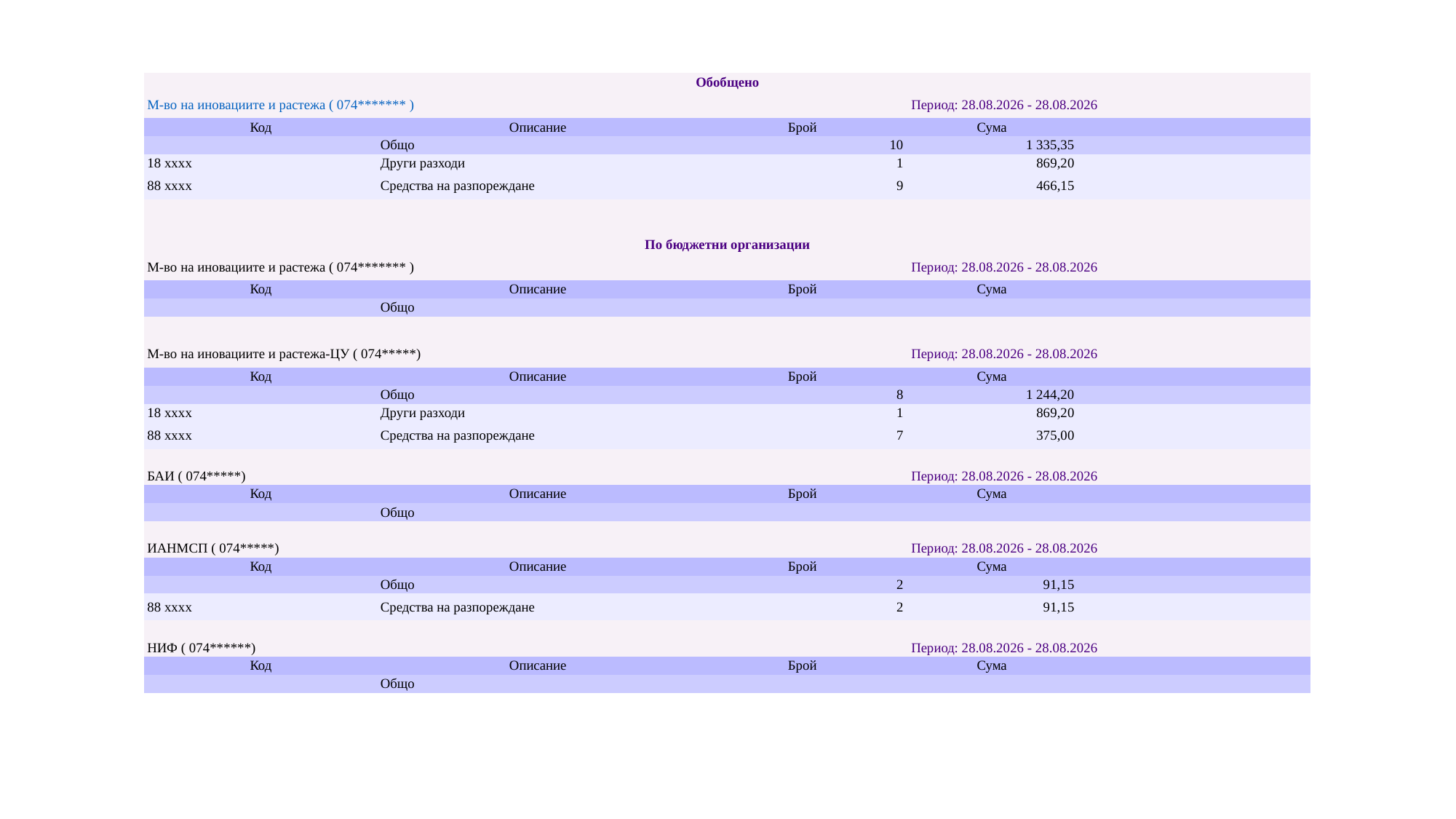

| Обобщено |  |  |  |  |
| --- | --- | --- | --- | --- |
| М-во на иновациите и растежа ( 074\*\*\*\*\*\*\* ) |  | Период: 28.08.2026 - 28.08.2026 |  |  |
| Код | Описание | Брой | Сума |  |
|  | Общо | 10 | 1 335,35 |  |
| 18 xxxx | Други разходи | 1 | 869,20 |  |
| 88 xxxx | Средства на разпореждане | 9 | 466,15 |  |
|  |  |  |  |  |
|  |  |  |  |  |
| По бюджетни организации |  |  |  |  |
| М-во на иновациите и растежа ( 074\*\*\*\*\*\*\* ) |  | Период: 28.08.2026 - 28.08.2026 |  |  |
| Код | Описание | Брой | Сума |  |
|  | Общо |  |  |  |
|  |  |  |  |  |
| М-во на иновациите и растежа-ЦУ ( 074\*\*\*\*\*) |  | Период: 28.08.2026 - 28.08.2026 |  |  |
| Код | Описание | Брой | Сума |  |
|  | Общо | 8 | 1 244,20 |  |
| 18 xxxx | Други разходи | 1 | 869,20 |  |
| 88 xxxx | Средства на разпореждане | 7 | 375,00 |  |
|  |  |  |  |  |
| БАИ ( 074\*\*\*\*\*) |  | Период: 28.08.2026 - 28.08.2026 |  |  |
| Код | Описание | Брой | Сума |  |
|  | Общо |  |  |  |
|  |  |  |  |  |
| ИАНМСП ( 074\*\*\*\*\*) |  | Период: 28.08.2026 - 28.08.2026 |  |  |
| Код | Описание | Брой | Сума |  |
|  | Общо | 2 | 91,15 |  |
| 88 xxxx | Средства на разпореждане | 2 | 91,15 |  |
|  |  |  |  |  |
| НИФ ( 074\*\*\*\*\*\*) |  | Период: 28.08.2026 - 28.08.2026 |  |  |
| Код | Описание | Брой | Сума |  |
|  | Общо |  |  |  |
#